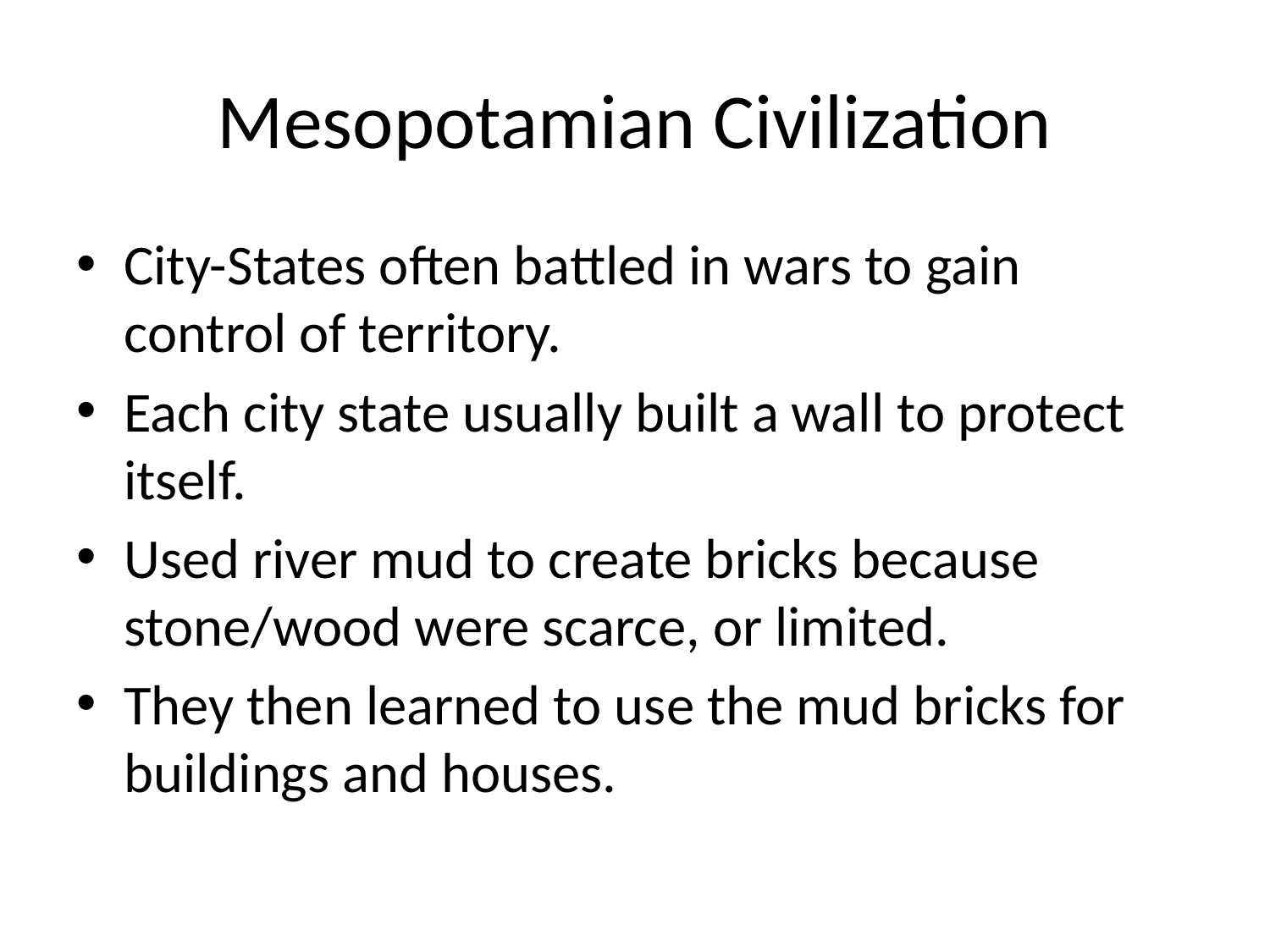

# Mesopotamian Civilization
City-States often battled in wars to gain control of territory.
Each city state usually built a wall to protect itself.
Used river mud to create bricks because stone/wood were scarce, or limited.
They then learned to use the mud bricks for buildings and houses.